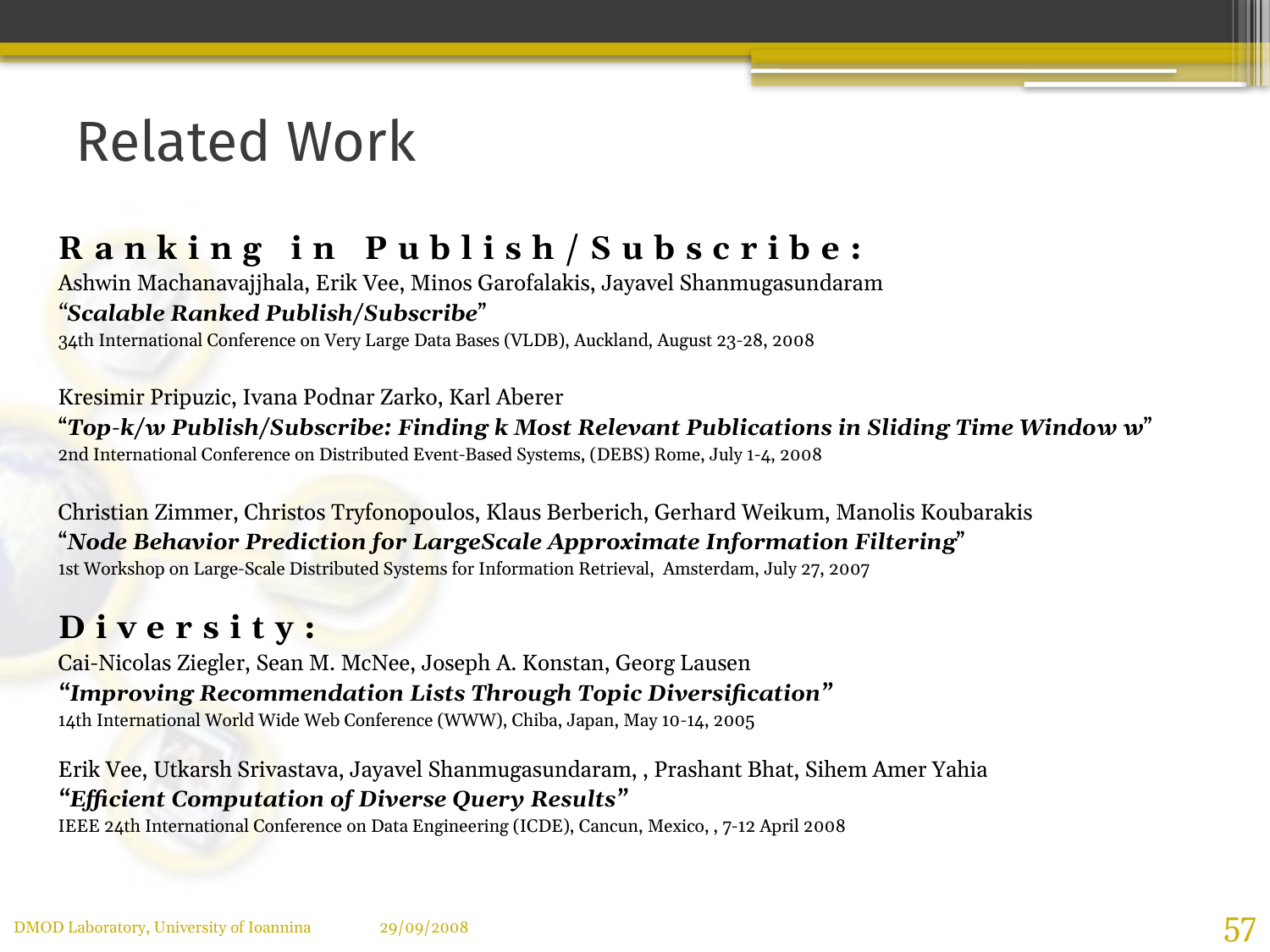

# Related Work

Ranking in Publish/Subscribe:
Ashwin Machanavajjhala, Erik Vee, Minos Garofalakis, Jayavel Shanmugasundaram
“Scalable Ranked Publish/Subscribe”
34th International Conference on Very Large Data Bases (VLDB), Auckland, August 23-28, 2008

Kresimir Pripuzic, Ivana Podnar Zarko, Karl Aberer
“Top-k/w Publish/Subscribe: Finding k Most Relevant Publications in Sliding Time Window w”
2nd International Conference on Distributed Event-Based Systems, (DEBS) Rome, July 1-4, 2008

Christian Zimmer, Christos Tryfonopoulos, Klaus Berberich, Gerhard Weikum, Manolis Koubarakis
“Node Behavior Prediction for LargeScale Approximate Information Filtering”
1st Workshop on Large-Scale Distributed Systems for Information Retrieval,  Amsterdam, July 27, 2007

Diversity:
Cai-Nicolas Ziegler, Sean M. McNee, Joseph A. Konstan, Georg Lausen
“Improving Recommendation Lists Through Topic Diversification”
14th International World Wide Web Conference (WWW), Chiba, Japan, May 10-14, 2005

Erik Vee, Utkarsh Srivastava, Jayavel Shanmugasundaram, , Prashant Bhat, Sihem Amer Yahia
“Efficient Computation of Diverse Query Results”
IEEE 24th International Conference on Data Engineering (ICDE), Cancun, Mexico, , 7-12 April 2008

57
DMOD Laboratory, University of Ioannina                  29/09/2008